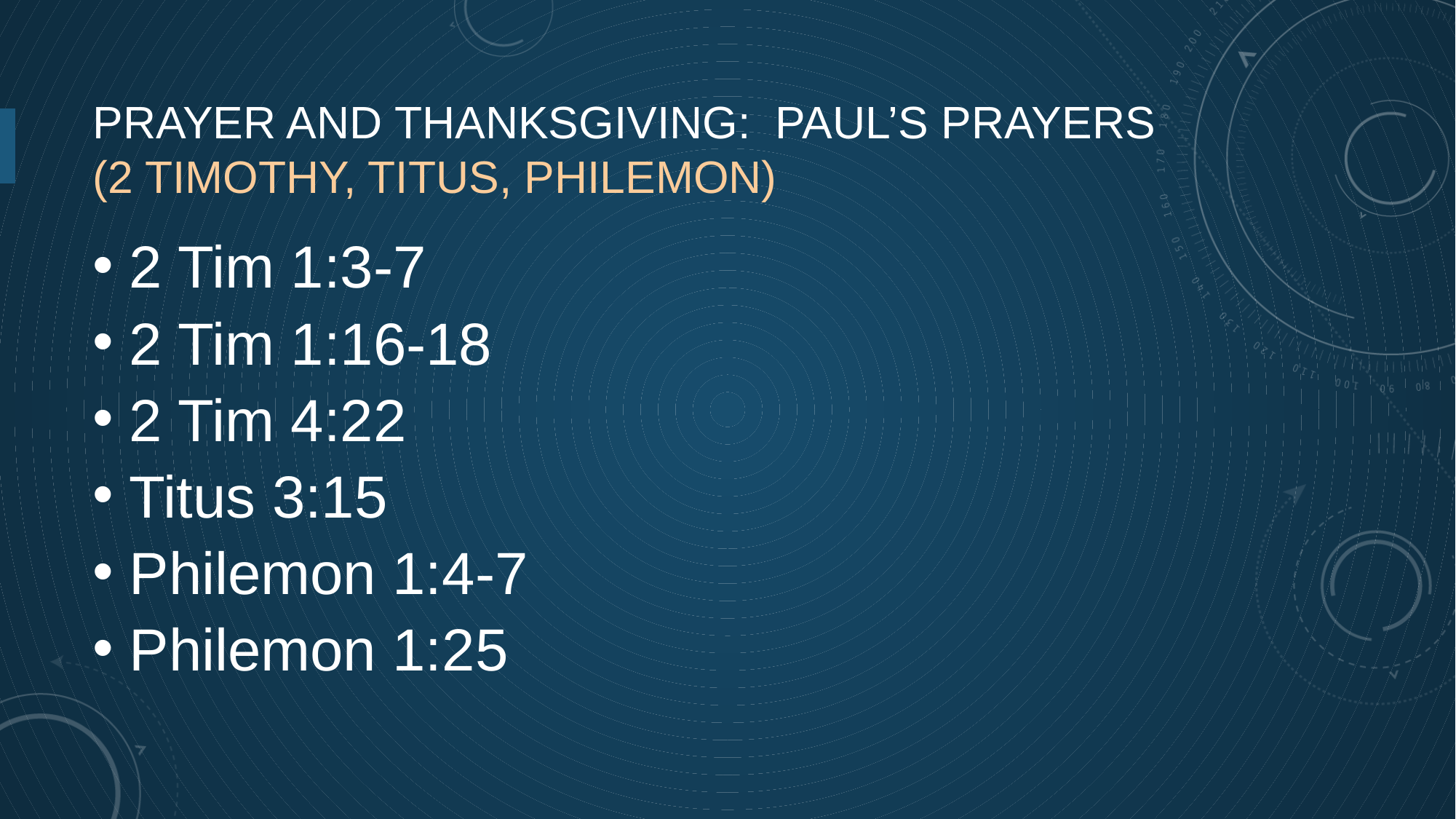

# Prayer and Thanksgiving:  Paul’s prayers (2 Timothy, Titus, Philemon)
2 Tim 1:3-7
2 Tim 1:16-18
2 Tim 4:22
Titus 3:15
Philemon 1:4-7
Philemon 1:25